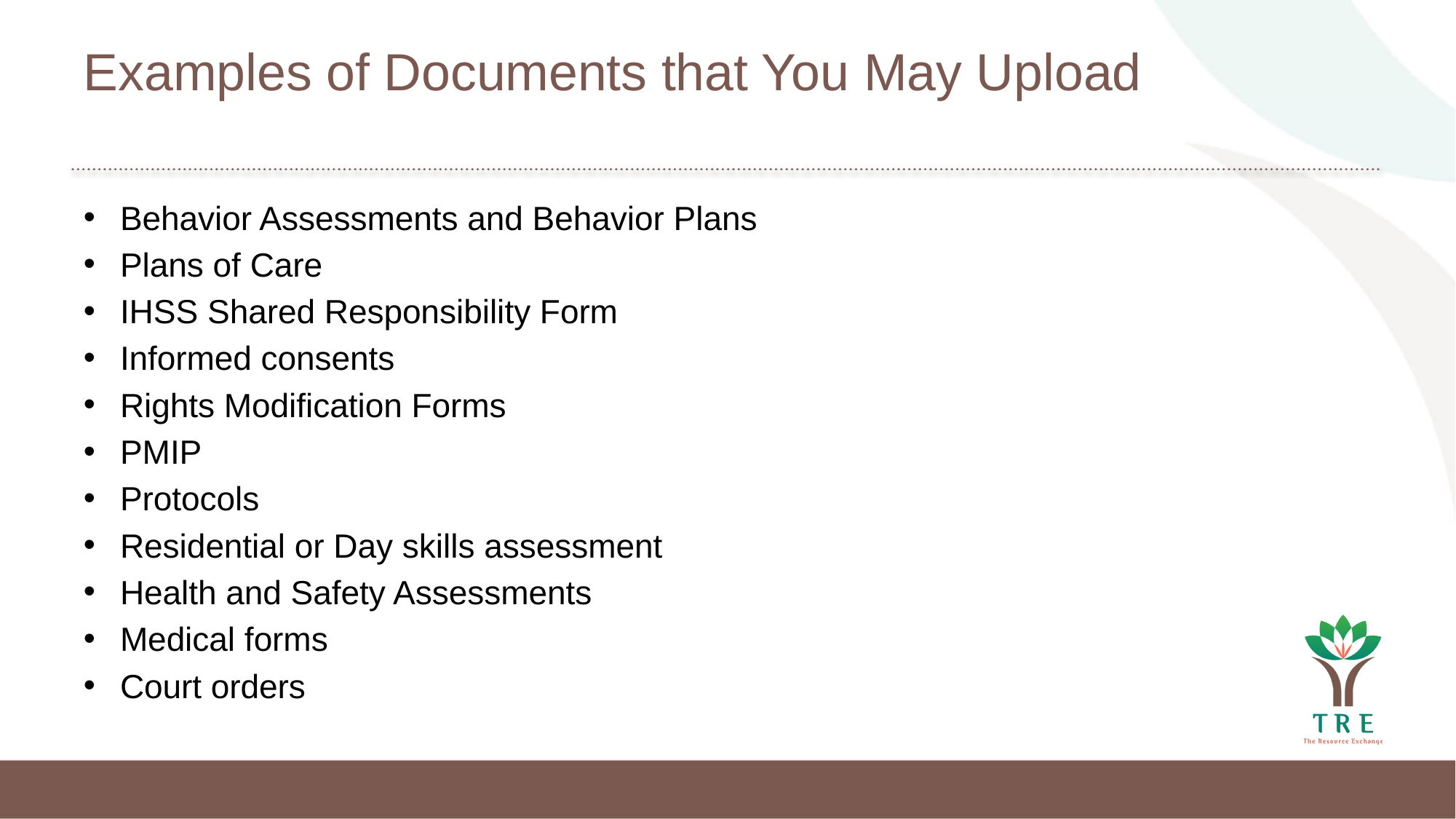

# Examples of Documents that You May Upload
Behavior Assessments and Behavior Plans
Plans of Care
IHSS Shared Responsibility Form
Informed consents
Rights Modification Forms
PMIP
Protocols
Residential or Day skills assessment
Health and Safety Assessments
Medical forms
Court orders